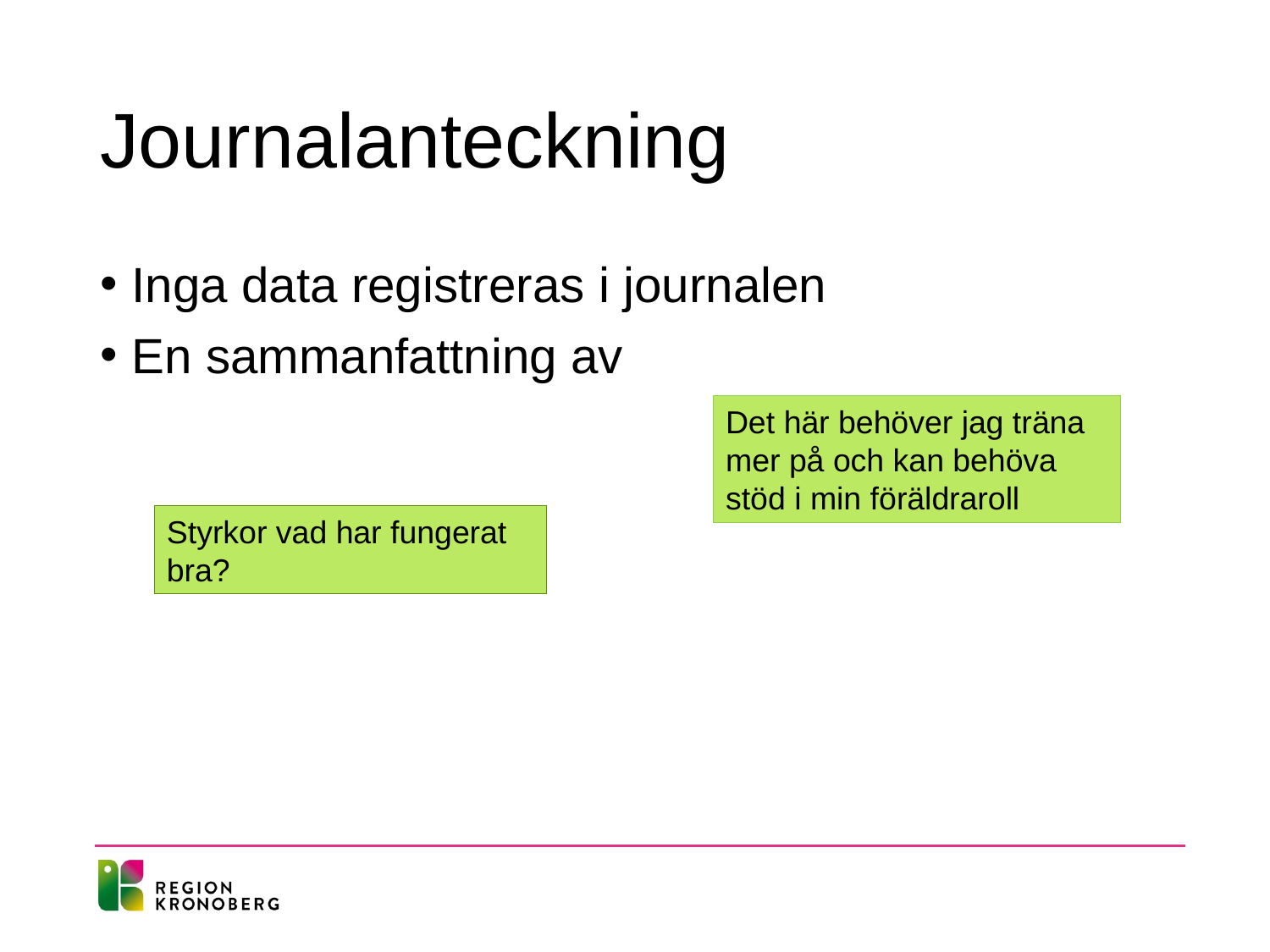

# Journalanteckning
Inga data registreras i journalen
En sammanfattning av
Det här behöver jag träna mer på och kan behöva stöd i min föräldraroll
Styrkor vad har fungerat bra?